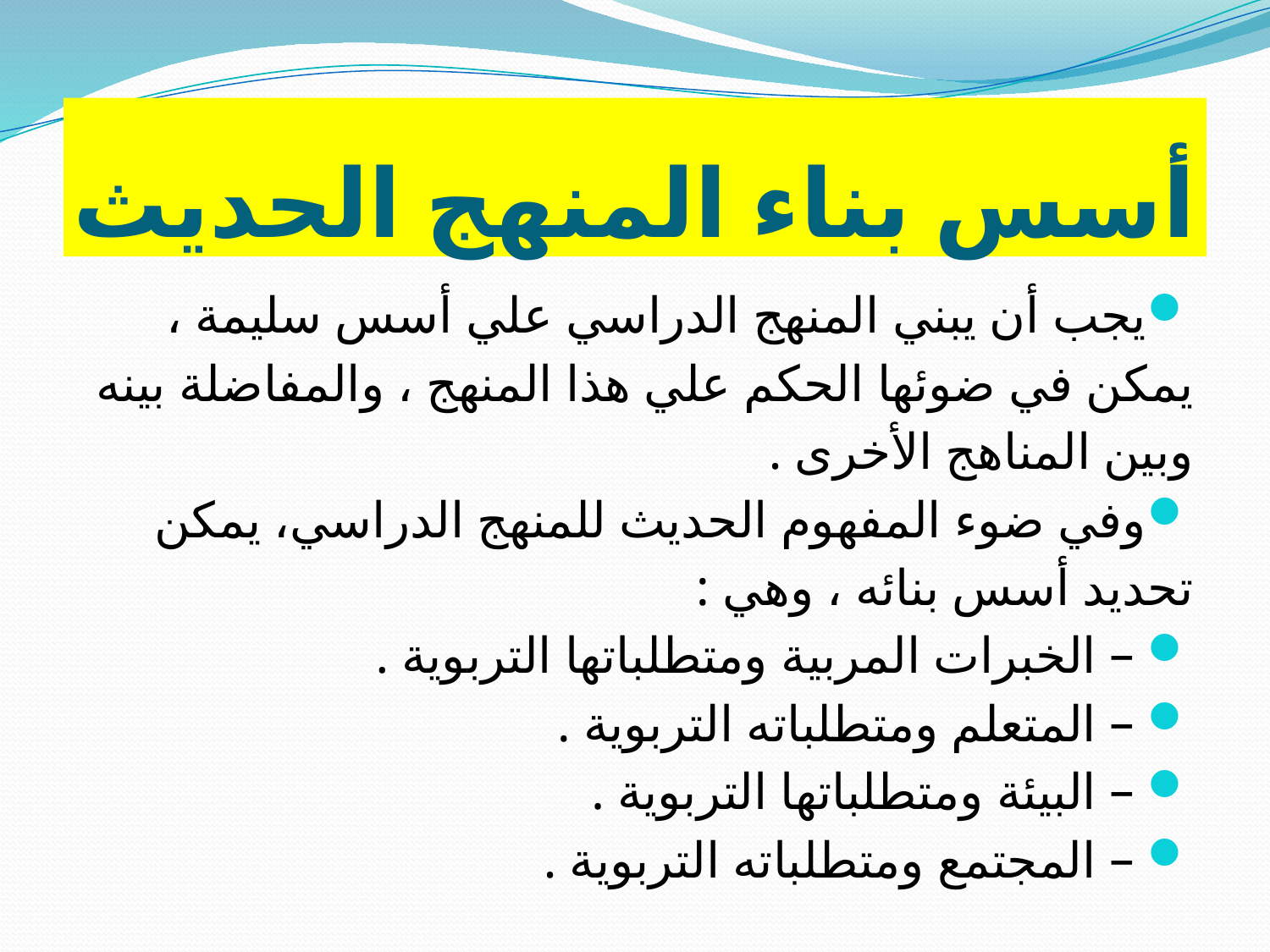

# أسس بناء المنهج الحديث
يجب أن يبني المنهج الدراسي علي أسس سليمة ، يمكن في ضوئها الحكم علي هذا المنهج ، والمفاضلة بينه وبين المناهج الأخرى .
وفي ضوء المفهوم الحديث للمنهج الدراسي، يمكن تحديد أسس بنائه ، وهي :
 – الخبرات المربية ومتطلباتها التربوية .
 – المتعلم ومتطلباته التربوية .
 – البيئة ومتطلباتها التربوية .
 – المجتمع ومتطلباته التربوية .